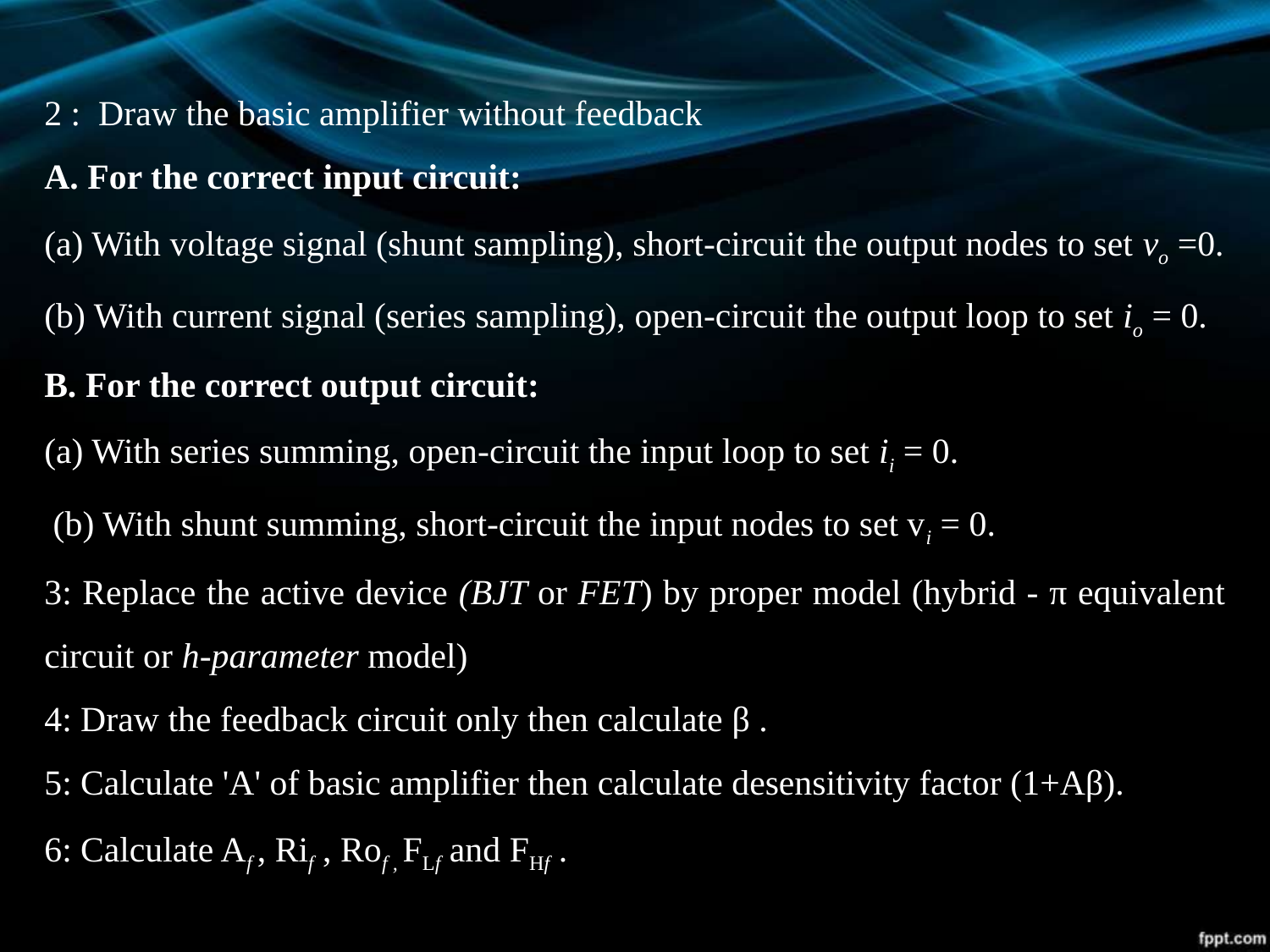

2 :  Draw the basic amplifier without feedback
A. For the correct input circuit:
(a) With voltage signal (shunt sampling), short-circuit the output nodes to set vo =0.
(b) With current signal (series sampling), open-circuit the output loop to set io = 0.
B. For the correct output circuit:
(a) With series summing, open-circuit the input loop to set ii = 0.
 (b) With shunt summing, short-circuit the input nodes to set vi = 0.
3: Replace the active device (BJT or FET) by proper model (hybrid - π equivalent circuit or h-parameter model)
4: Draw the feedback circuit only then calculate β .
5: Calculate 'A' of basic amplifier then calculate desensitivity factor (1+Aβ).
6: Calculate Af , Rif , Rof , FLf and FHf .